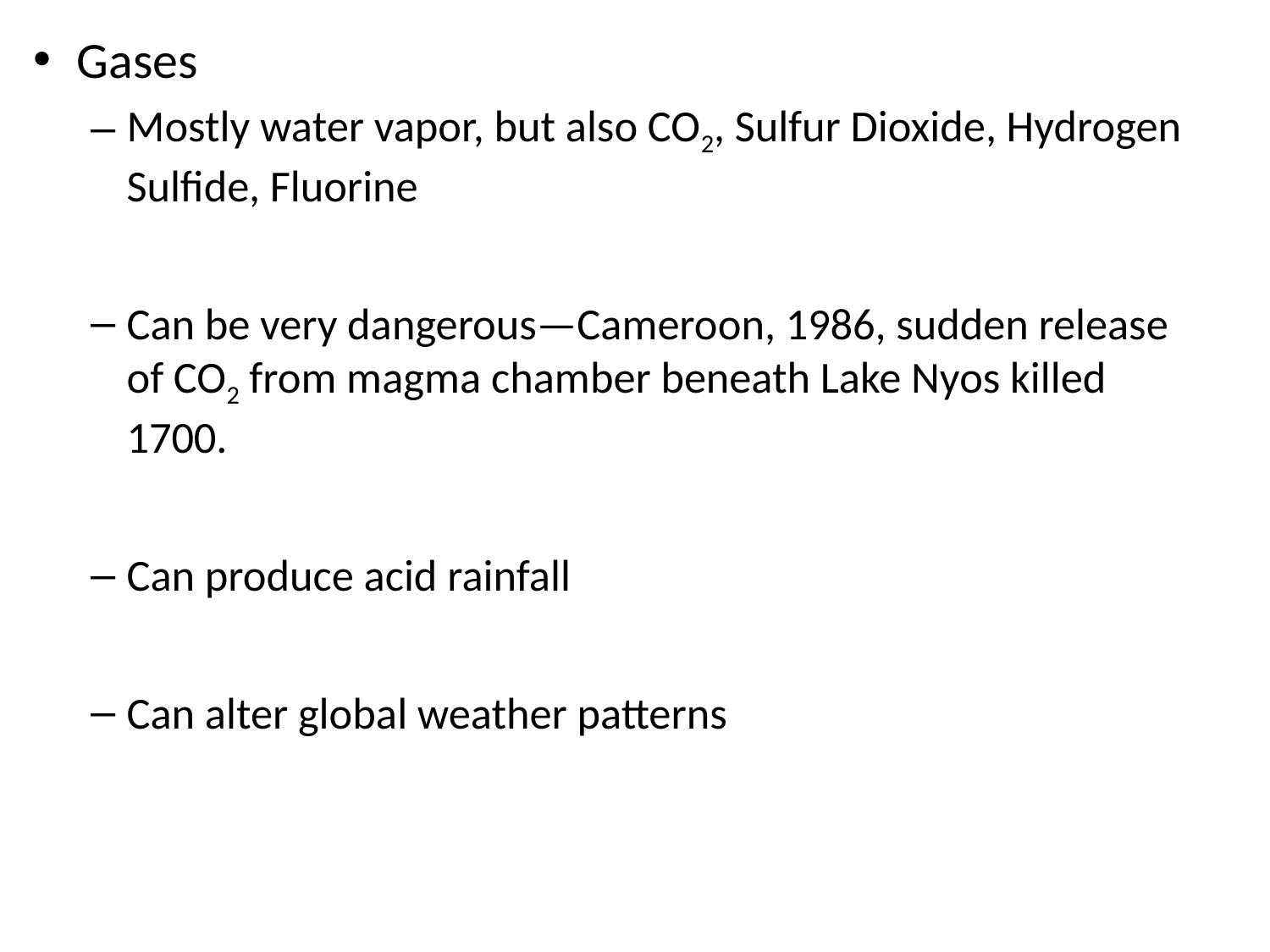

Gases
Mostly water vapor, but also CO2, Sulfur Dioxide, Hydrogen Sulfide, Fluorine

Can be very dangerous—Cameroon, 1986, sudden release of CO2 from magma chamber beneath Lake Nyos killed 1700.

Can produce acid rainfall

Can alter global weather patterns